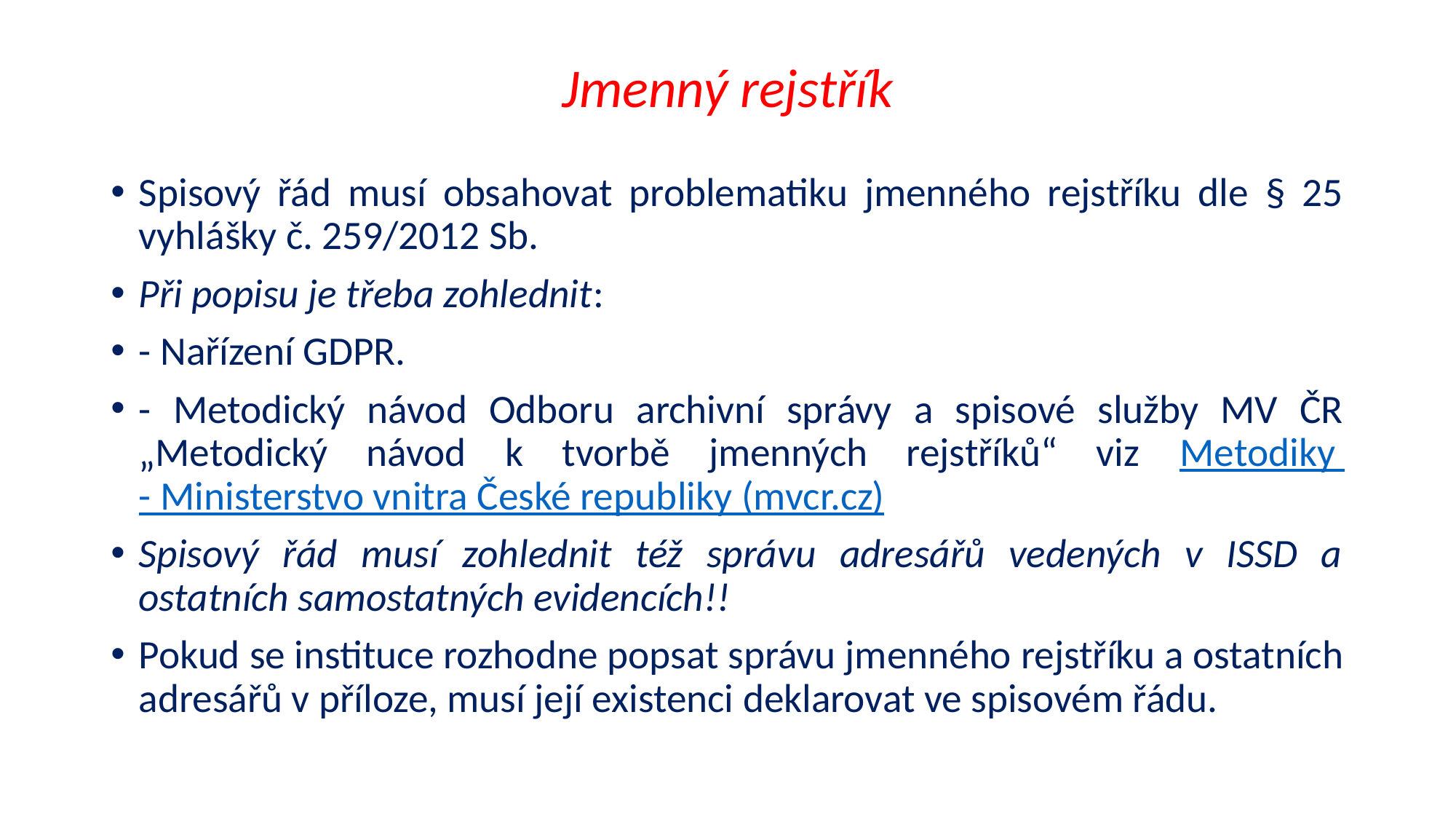

# Jmenný rejstřík
Spisový řád musí obsahovat problematiku jmenného rejstříku dle § 25 vyhlášky č. 259/2012 Sb.
Při popisu je třeba zohlednit:
- Nařízení GDPR.
- Metodický návod Odboru archivní správy a spisové služby MV ČR „Metodický návod k tvorbě jmenných rejstříků“ viz Metodiky - Ministerstvo vnitra České republiky (mvcr.cz)
Spisový řád musí zohlednit též správu adresářů vedených v ISSD a ostatních samostatných evidencích!!
Pokud se instituce rozhodne popsat správu jmenného rejstříku a ostatních adresářů v příloze, musí její existenci deklarovat ve spisovém řádu.